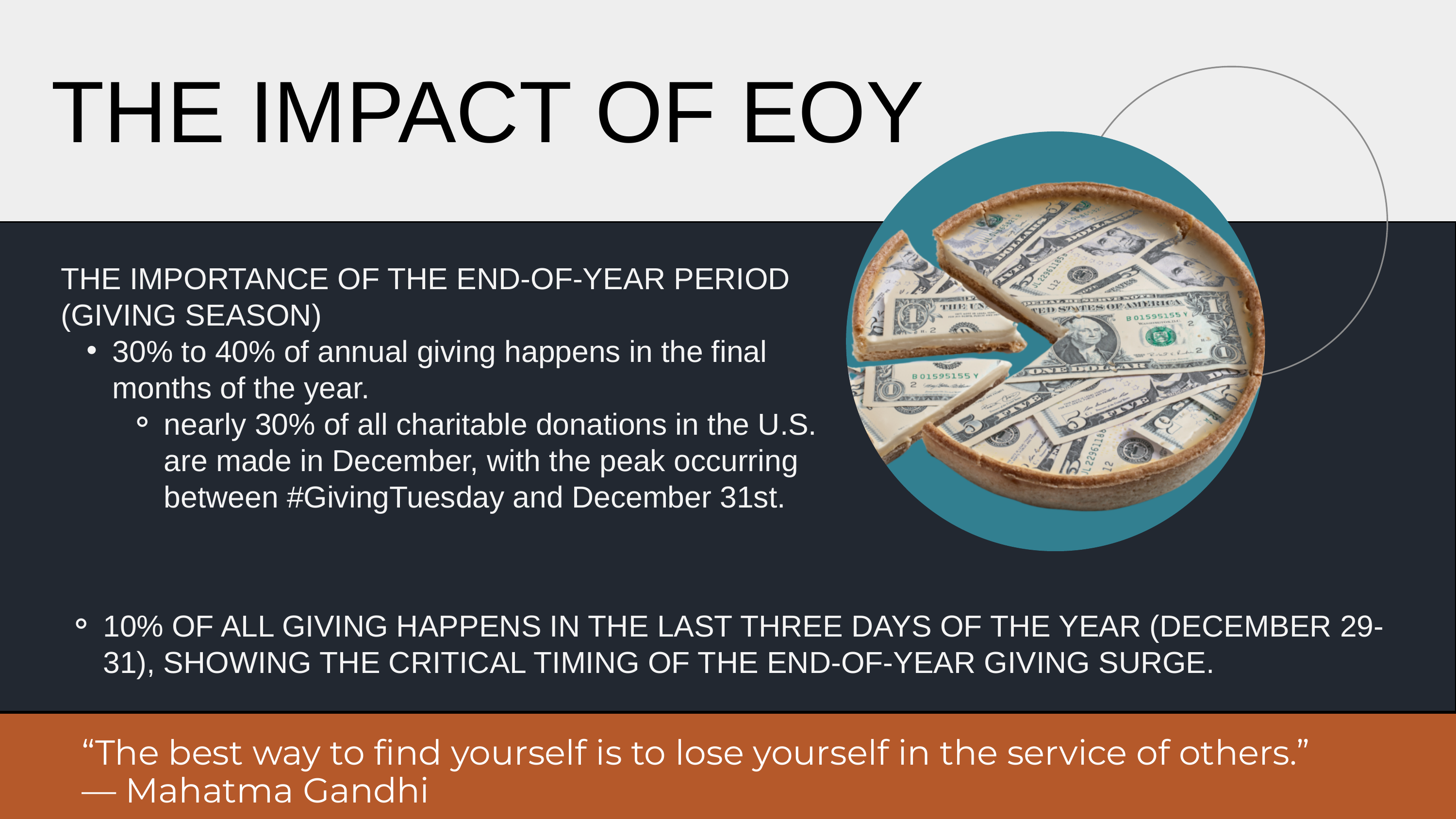

THE IMPACT OF EOY

THE IMPORTANCE OF THE END-OF-YEAR PERIOD (GIVING SEASON)
30% to 40% of annual giving happens in the final months of the year.
nearly 30% of all charitable donations in the U.S. are made in December, with the peak occurring between #GivingTuesday and December 31st.

10% OF ALL GIVING HAPPENS IN THE LAST THREE DAYS OF THE YEAR (DECEMBER 29-31), SHOWING THE CRITICAL TIMING OF THE END-OF-YEAR GIVING SURGE.

“The best way to find yourself is to lose yourself in the service of others.”
— Mahatma Gandhi